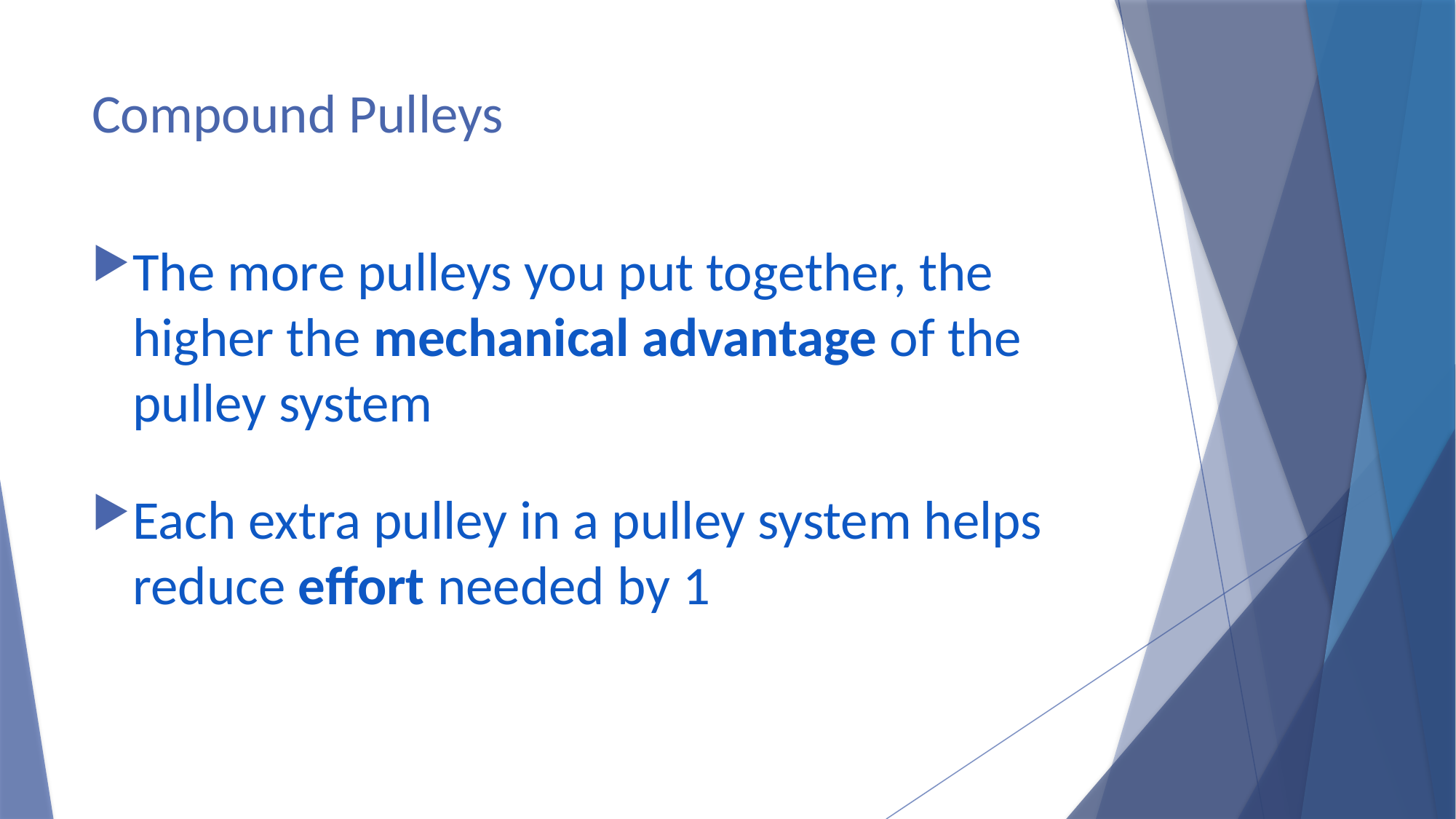

# Compound Pulleys
The more pulleys you put together, the higher the mechanical advantage of the pulley system

Each extra pulley in a pulley system helps reduce effort needed by 1